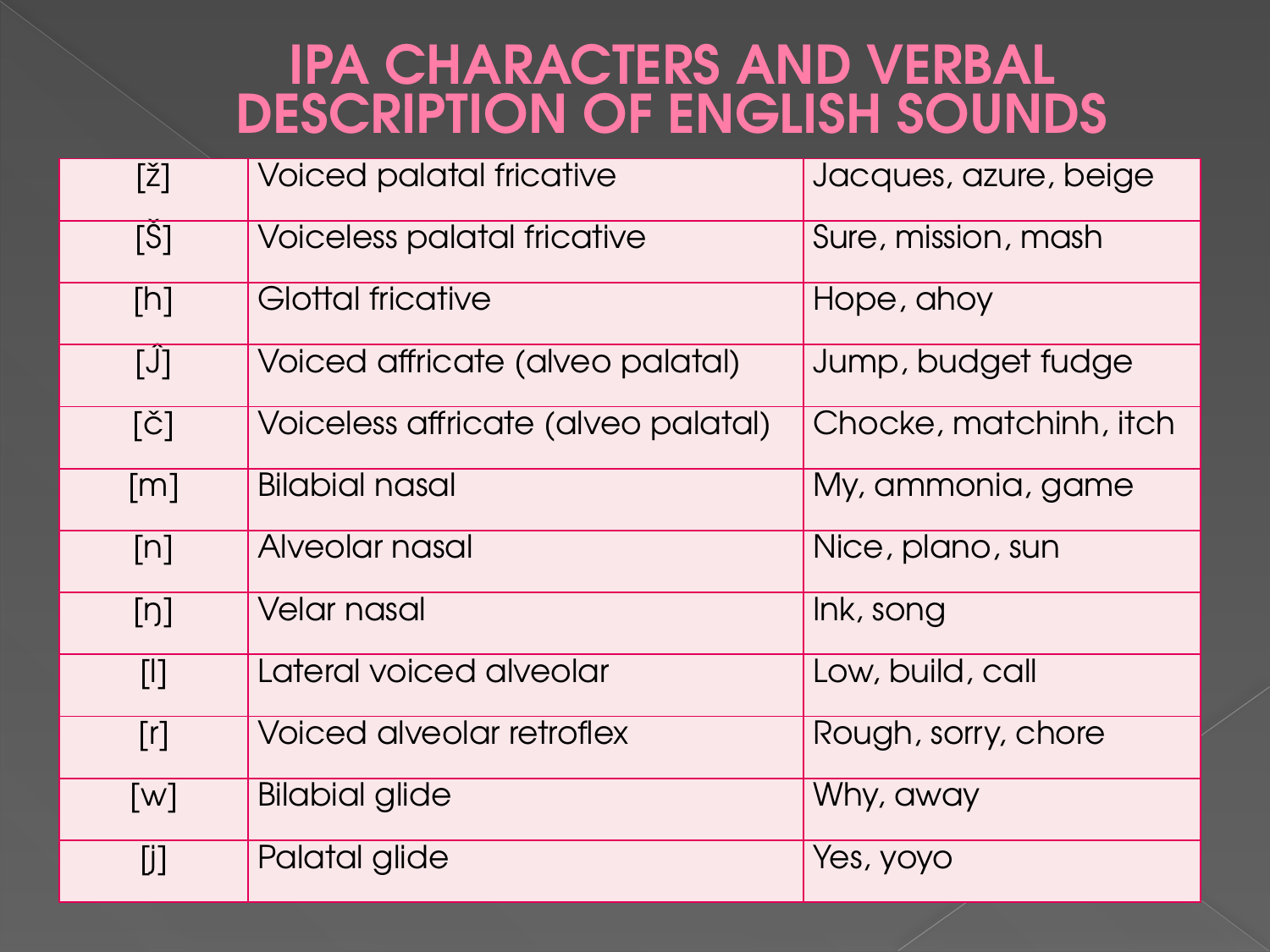

IPA CHARACTERS AND VERBAL DESCRIPTION OF ENGLISH SOUNDS
| [ž] | Voiced palatal fricative | Jacques, azure, beige |
| --- | --- | --- |
| [Š] | Voiceless palatal fricative | Sure, mission, mash |
| [h] | Glottal fricative | Hope, ahoy |
| [Ĵ] | Voiced affricate (alveo palatal) | Jump, budget fudge |
| [č] | Voiceless affricate (alveo palatal) | Chocke, matchinh, itch |
| [m] | Bilabial nasal | My, ammonia, game |
| [n] | Alveolar nasal | Nice, plano, sun |
| [ŋ] | Velar nasal | Ink, song |
| [l] | Lateral voiced alveolar | Low, build, call |
| [r] | Voiced alveolar retroflex | Rough, sorry, chore |
| [w] | Bilabial glide | Why, away |
| [j] | Palatal glide | Yes, yoyo |